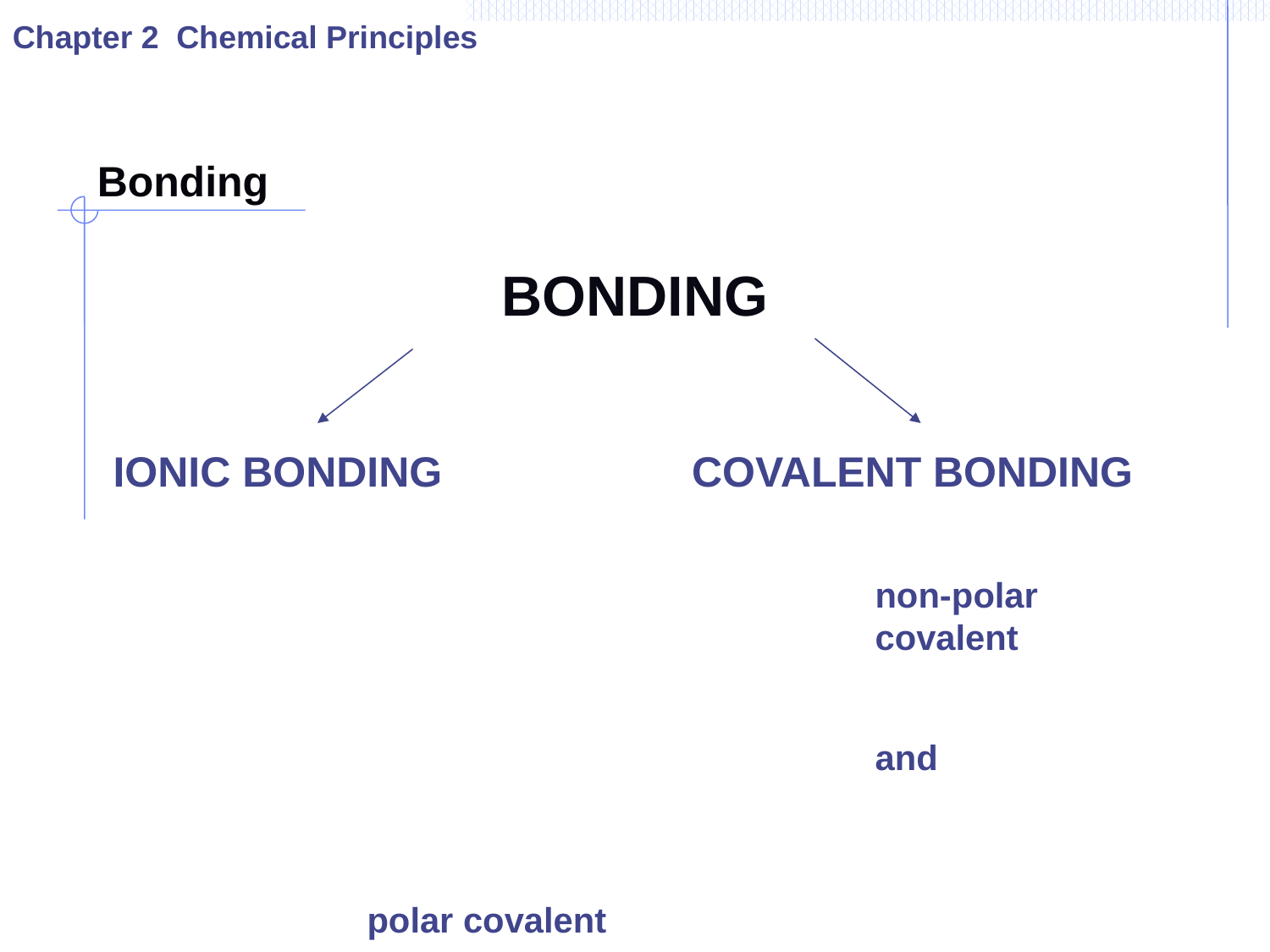

Chapter 2  Chemical Principles
Bonding
BONDING

IONIC BONDING		      COVALENT BONDING

						non-polar 							covalent

				and

						polar covalent